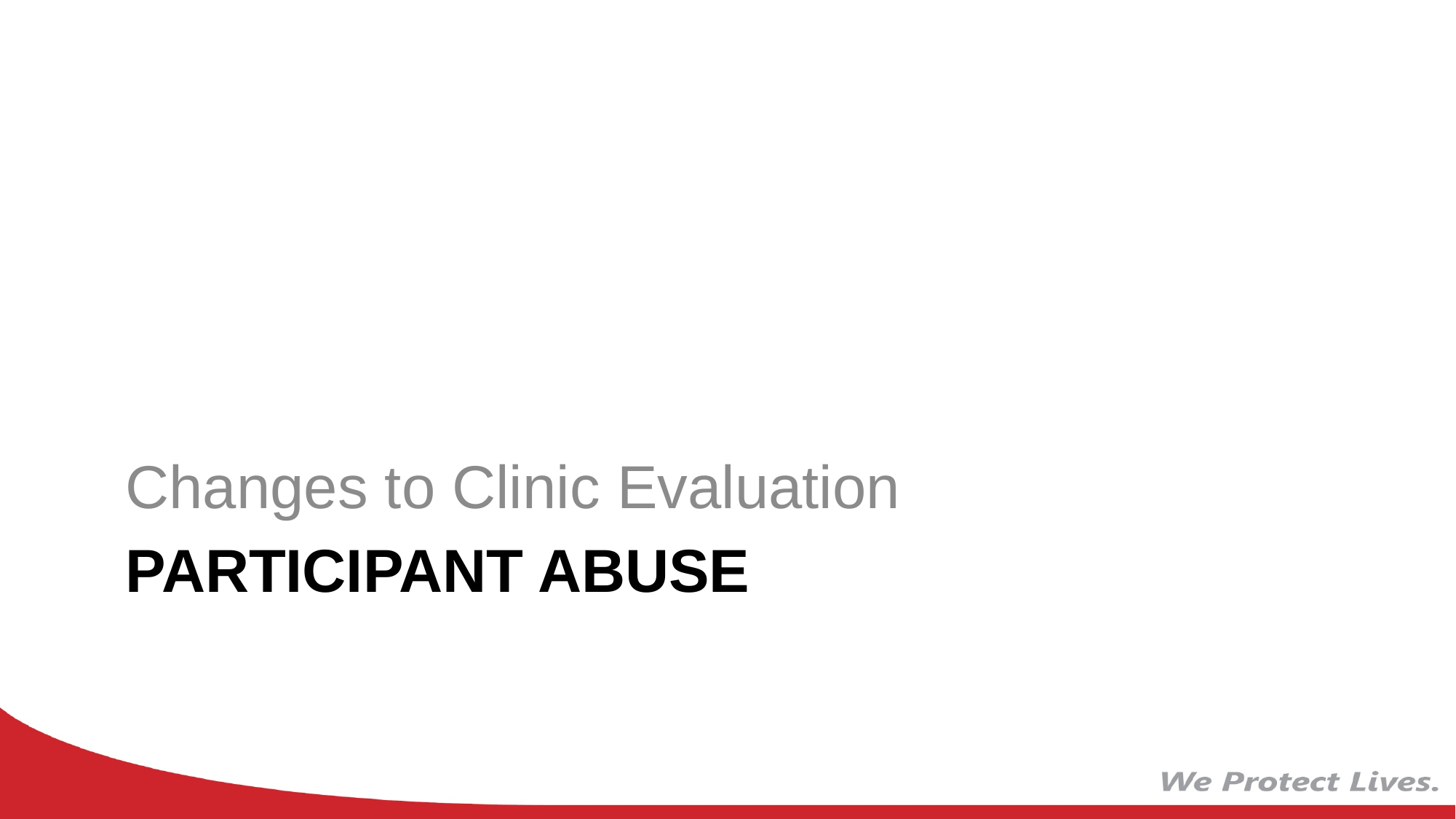

Changes to Clinic Evaluation
# Participant Abuse